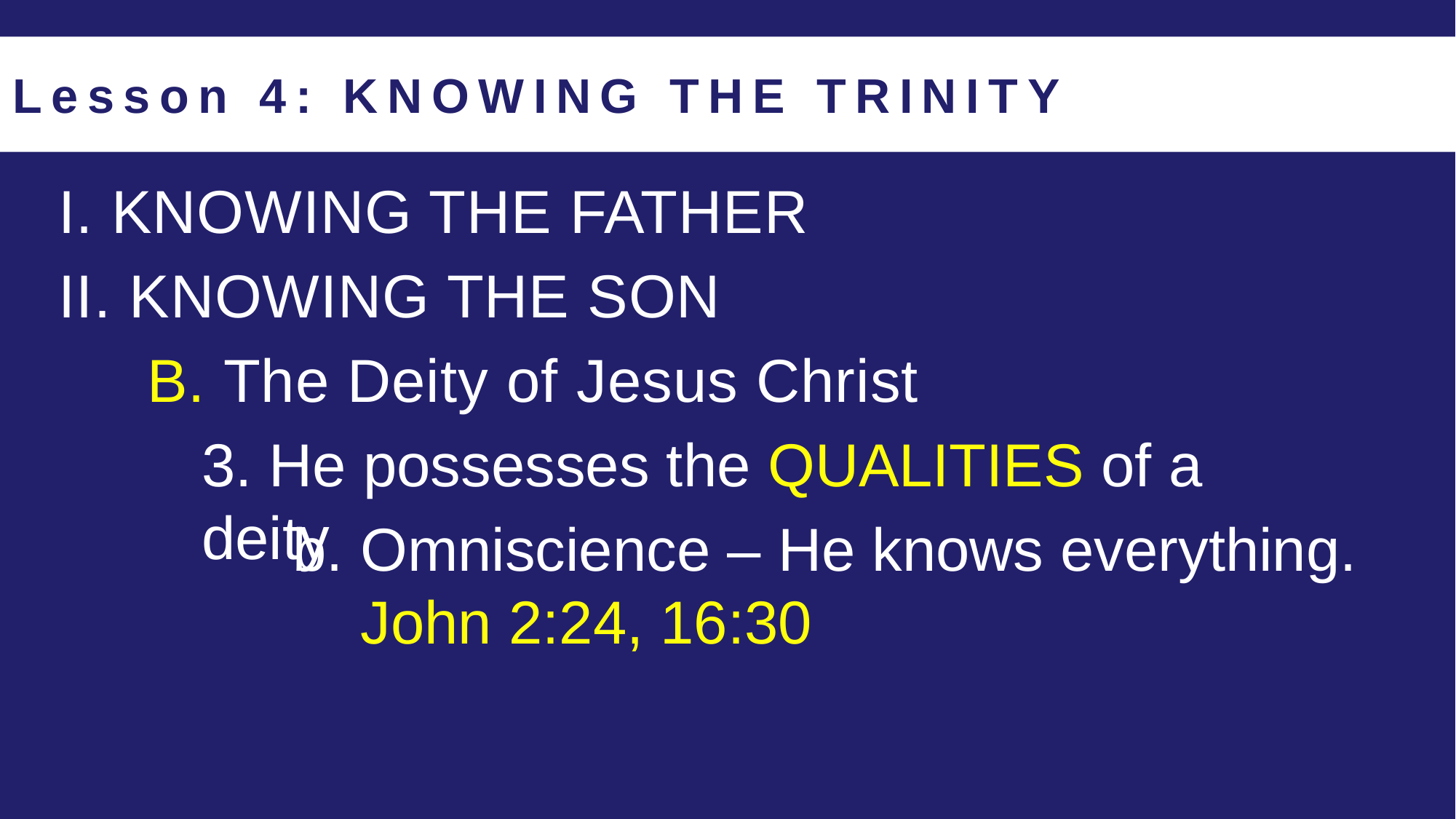

Lesson 4: KNOWING THE TRINITY
I. KNOWING THE FATHER
II. KNOWING THE SON
B. The Deity of Jesus Christ
3. He possesses the QUALITIES of a deity
b. Omniscience – He knows everything.
    John 2:24, 16:30